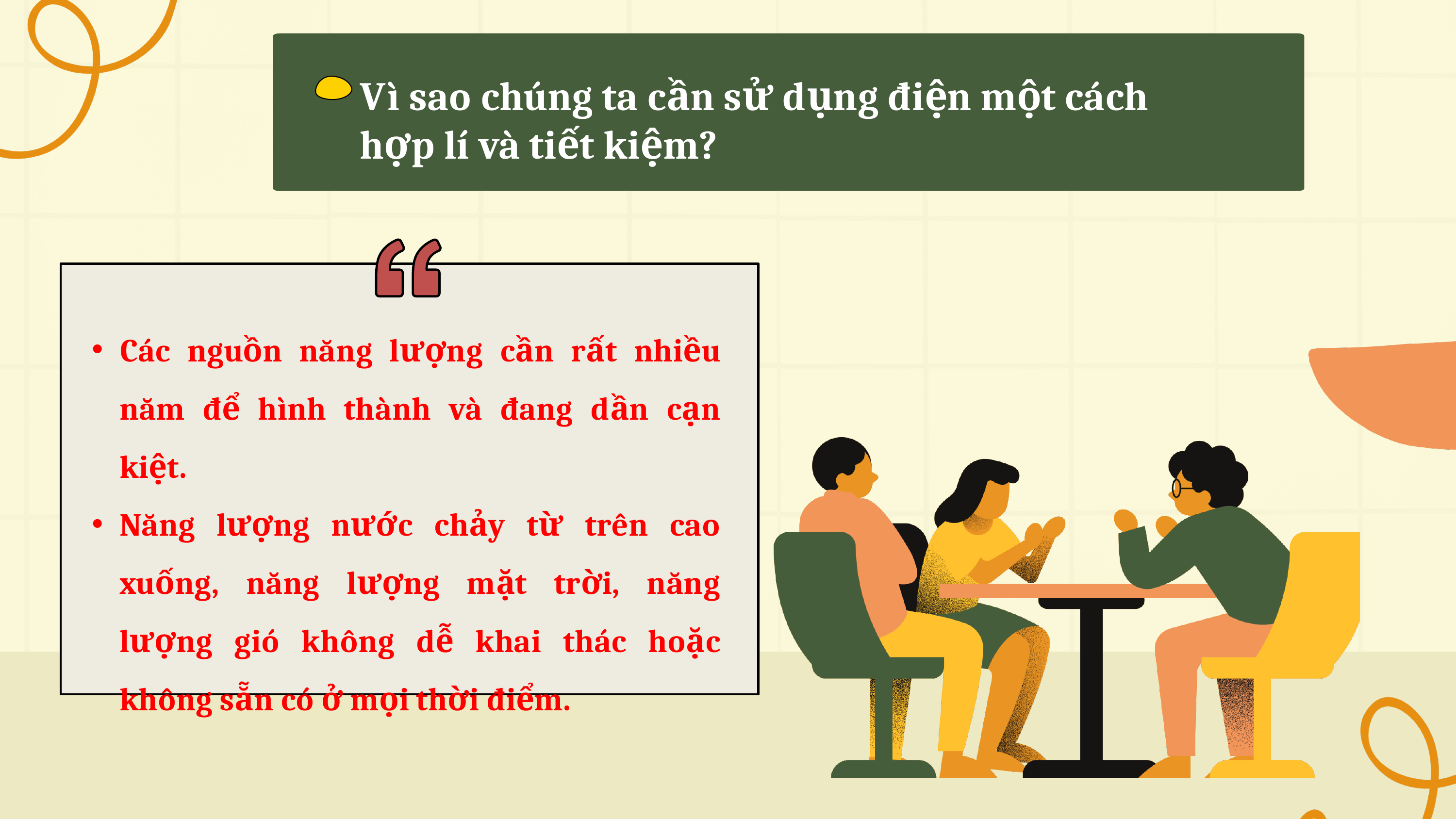

Vì sao chúng ta cần sử dụng điện một cách hợp lí và tiết kiệm?

Các nguồn năng lượng cần rất nhiều năm để hình thành và đang dần cạn kiệt.
Năng lượng nước chảy từ trên cao xuống, năng lượng mặt trời, năng lượng gió không dễ khai thác hoặc không sẵn có ở mọi thời điểm.